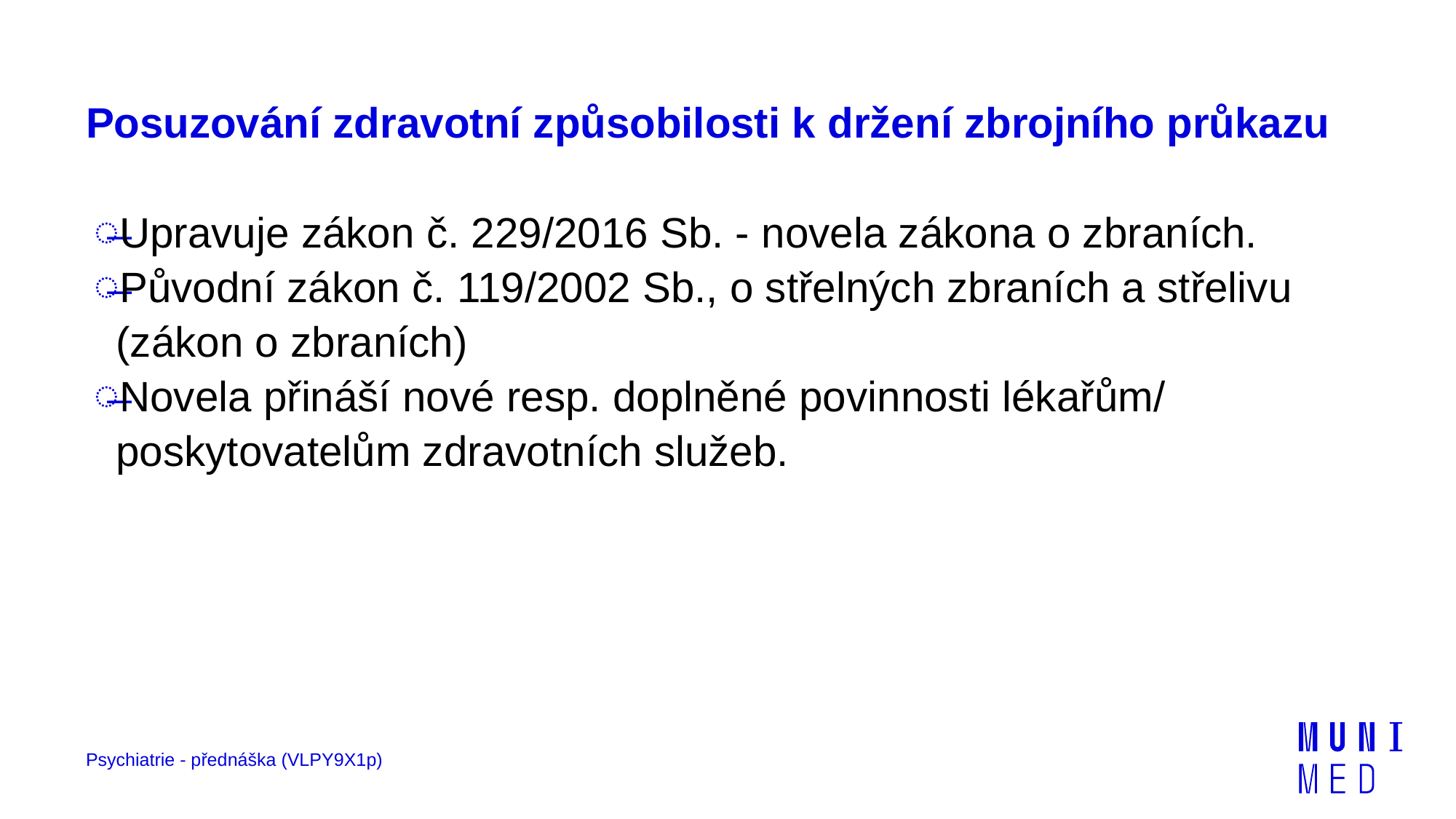

# Posuzování zdravotní způsobilosti k držení zbrojního průkazu
Upravuje zákon č. 229/2016 Sb. - novela zákona o zbraních.
Původní zákon č. 119/2002 Sb., o střelných zbraních a střelivu (zákon o zbraních)
Novela přináší nové resp. doplněné povinnosti lékařům/ poskytovatelům zdravotních služeb.

Psychiatrie - přednáška (VLPY9X1p)